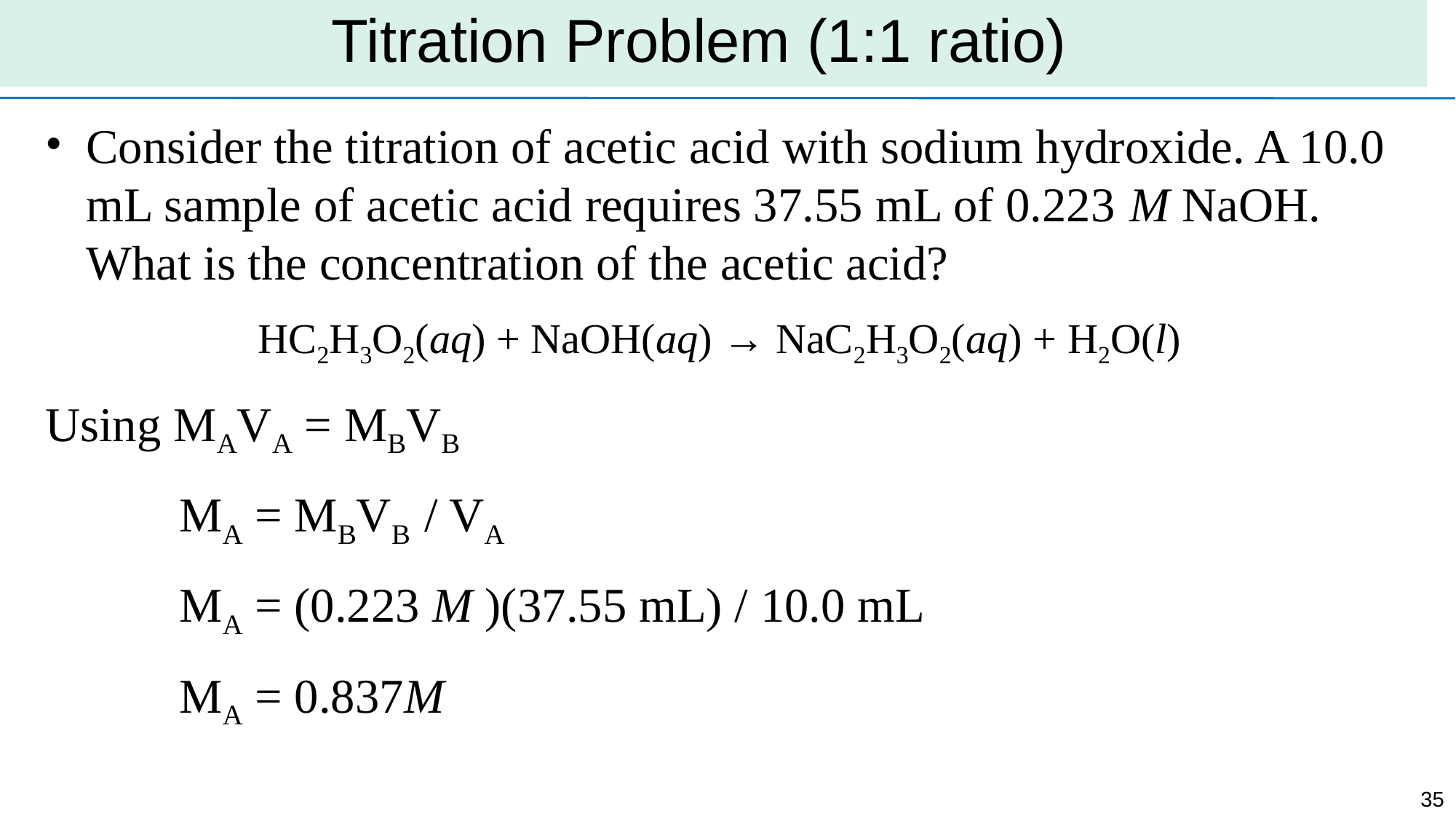

# Titration Problem (1:1 ratio)
Consider the titration of acetic acid with sodium hydroxide. A 10.0 mL sample of acetic acid requires 37.55 mL of 0.223 M NaOH.  What is the concentration of the acetic acid?
               HC2H3O2(aq) + NaOH(aq) → NaC2H3O2(aq) + H2O(l)
Using MAVA = MBVB
           MA = MBVB  / VA
           MA = (0.223 M )(37.55 mL) / 10.0 mL
           MA = 0.837M

35